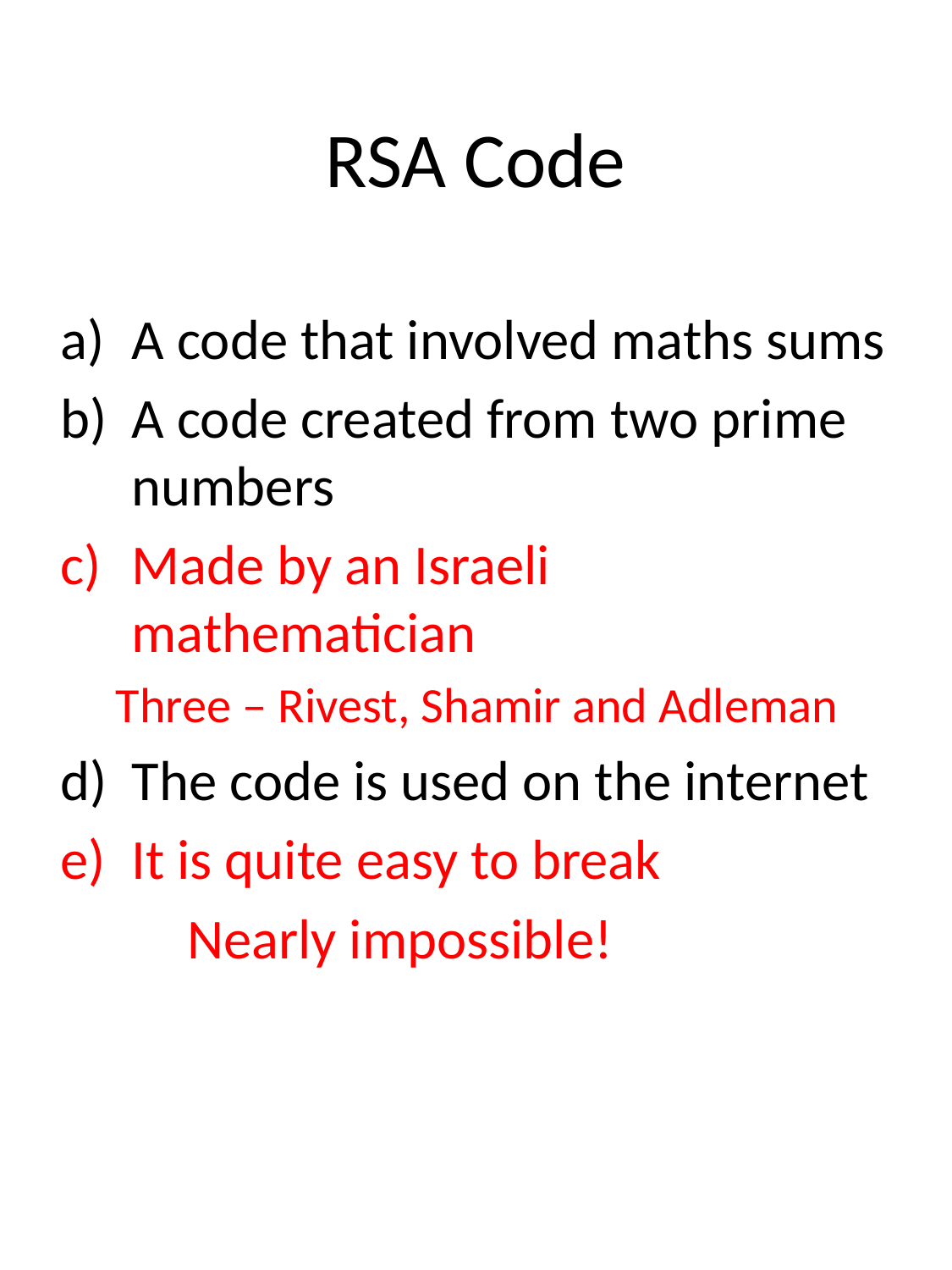

# RSA Code
A code that involved maths sums
A code created from two prime numbers
Made by an Israeli mathematician
Three – Rivest, Shamir and Adleman
The code is used on the internet
It is quite easy to break
	Nearly impossible!